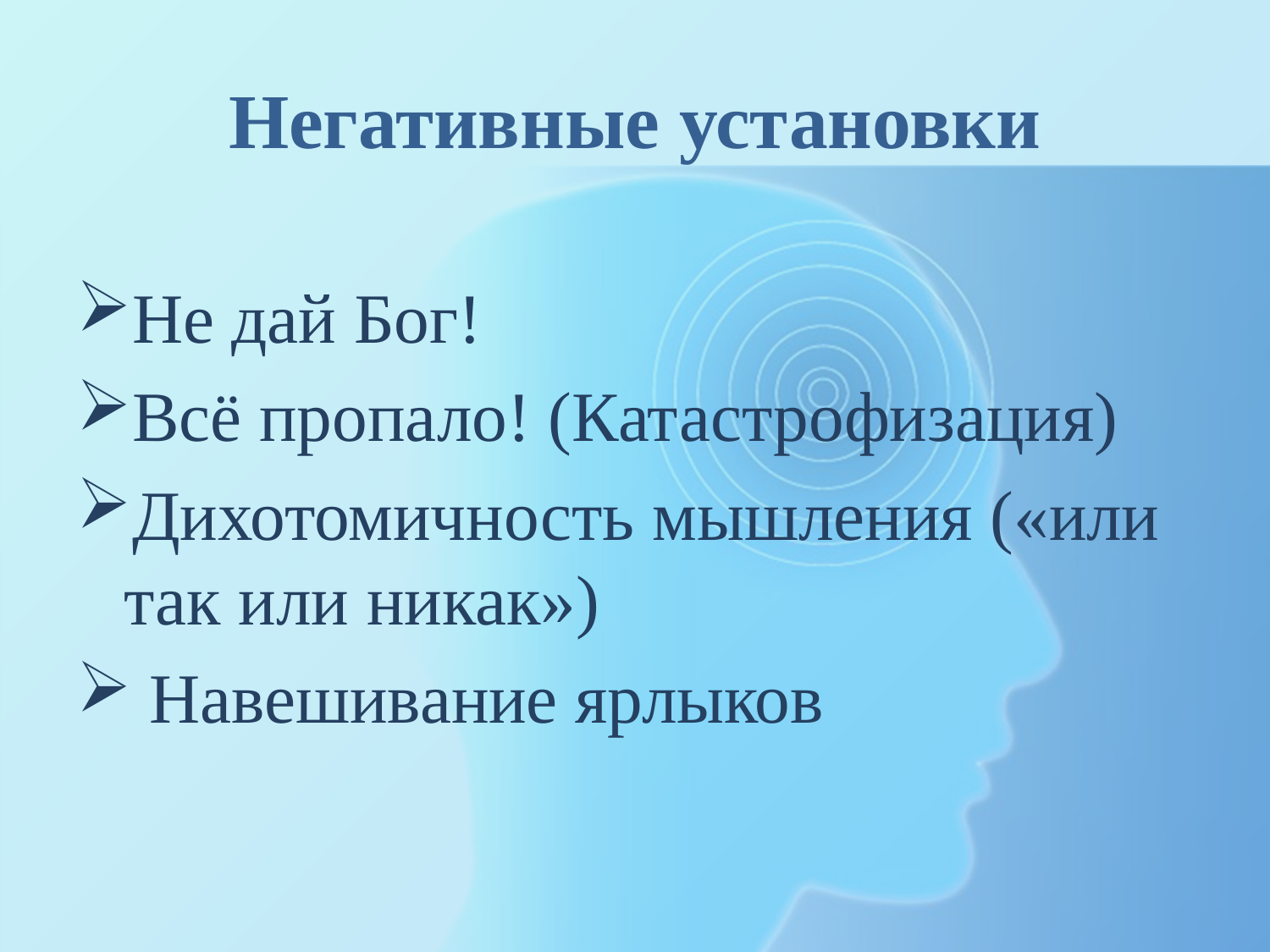

# Негативные установки
Не дай Бог!
Всё пропало! (Катастрофизация)
Дихотомичность мышления («или так или никак»)
 Навешивание ярлыков